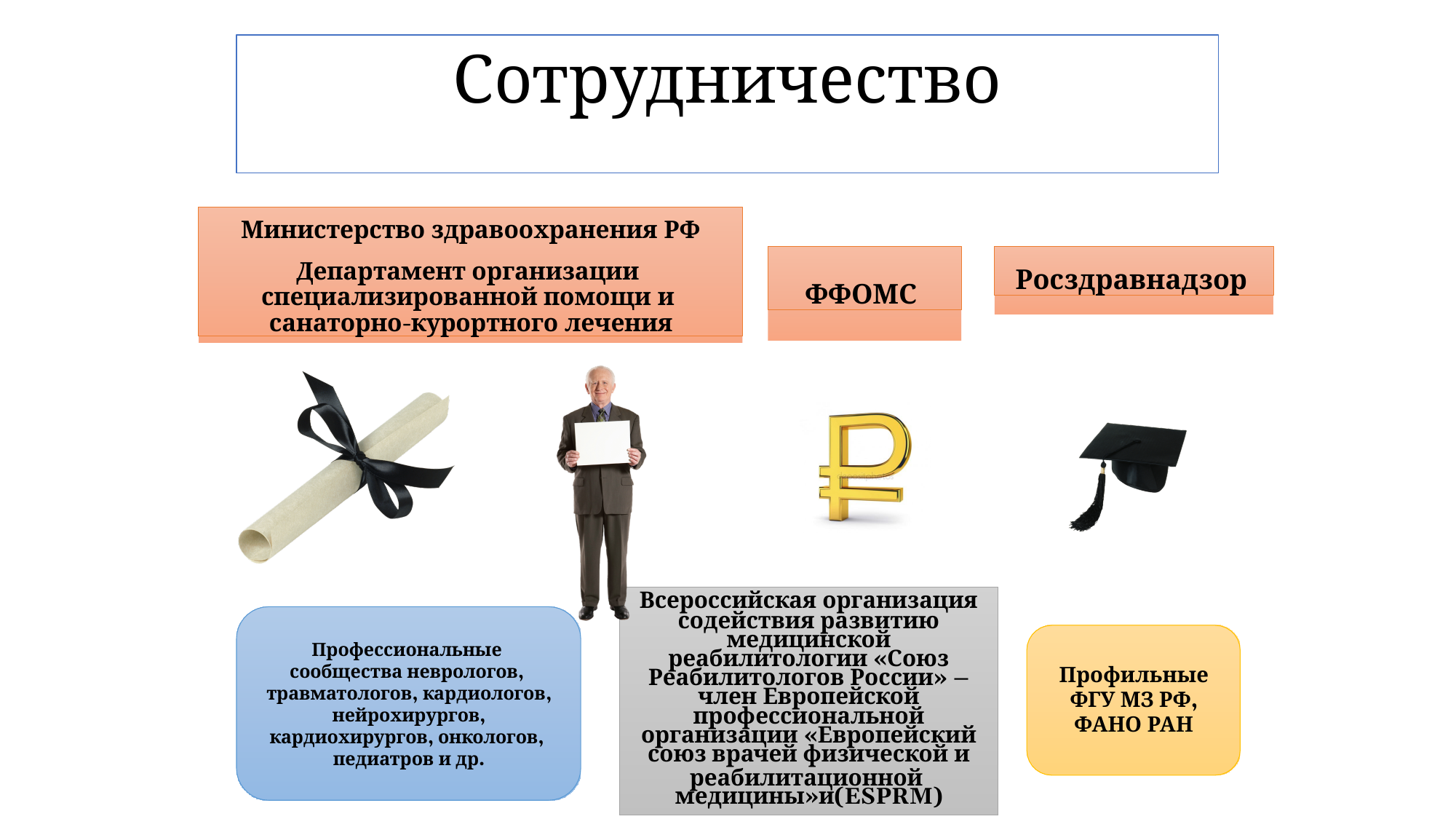

# Сотрудничество

Министерство здравоохранения РФ
Департамент организации  специализированной помощи и  санаторно-курортного лечения

ФФОМС
Росздравнадзор

Всероссийская организация
содействия развитию
медицинской
реабилитологии «Союз
Реабилитологов России» –
член Европейской
профессиональной
организации «Европейский
союз врачей физической и
реабилитационной  медицины»и(ESPRM)

Профессиональные  сообщества неврологов,  травматологов, кардиологов,  нейрохирургов,  кардиохирургов, онкологов,  педиатров и др.
Профильные  ФГУ МЗ РФ,  ФАНО РАН